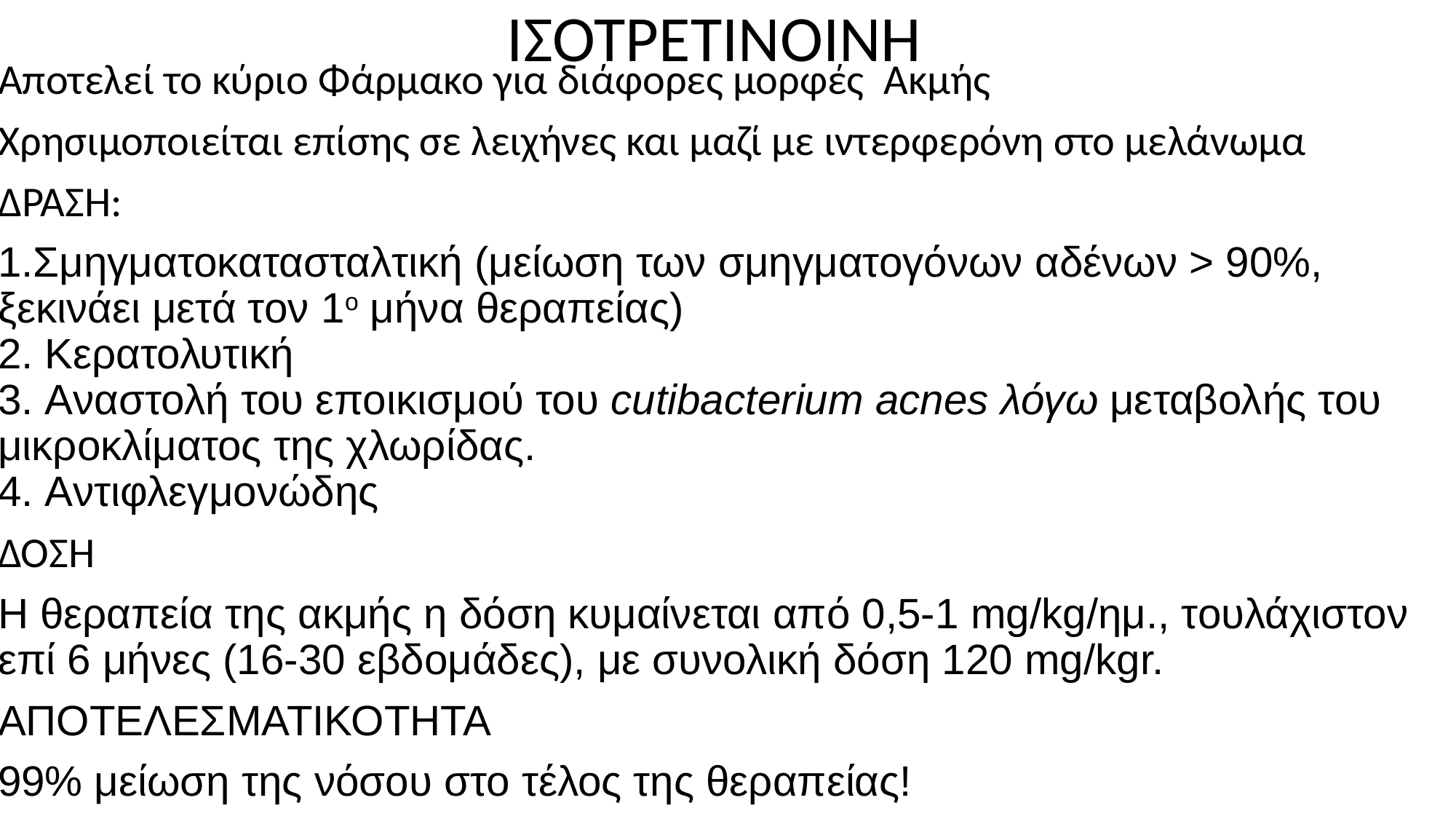

# ΙΣΟΤΡΕΤΙΝΟΙΝΗ
Αποτελεί το κύριο Φάρμακο για διάφορες μορφές  Ακμής
Χρησιμοποιείται επίσης σε λειχήνες και μαζί με ιντερφερόνη στο μελάνωμα
ΔΡΑΣΗ:
1.Σμηγματοκατασταλτική (μείωση των σμηγματογόνων αδένων > 90%, ξεκινάει μετά τον 1ο μήνα θεραπείας)
2. Kερατολυτική
3. Aναστολή του εποικισμού του cutibacterium acnes λόγω μεταβολής του μικροκλίματος της χλωρίδας.
4. Aντιφλεγμονώδης
ΔΟΣΗ
Η θεραπεία της ακμής η δόση κυμαίνεται από 0,5-1 mg/kg/ημ., τουλάχιστον επί 6 μήνες (16-30 εβδομάδες), με συνολική δόση 120 mg/kgr.
ΑΠΟΤΕΛΕΣΜΑΤΙΚΟΤΗΤΑ
99% μείωση της νόσου στο τέλος της θεραπείας!